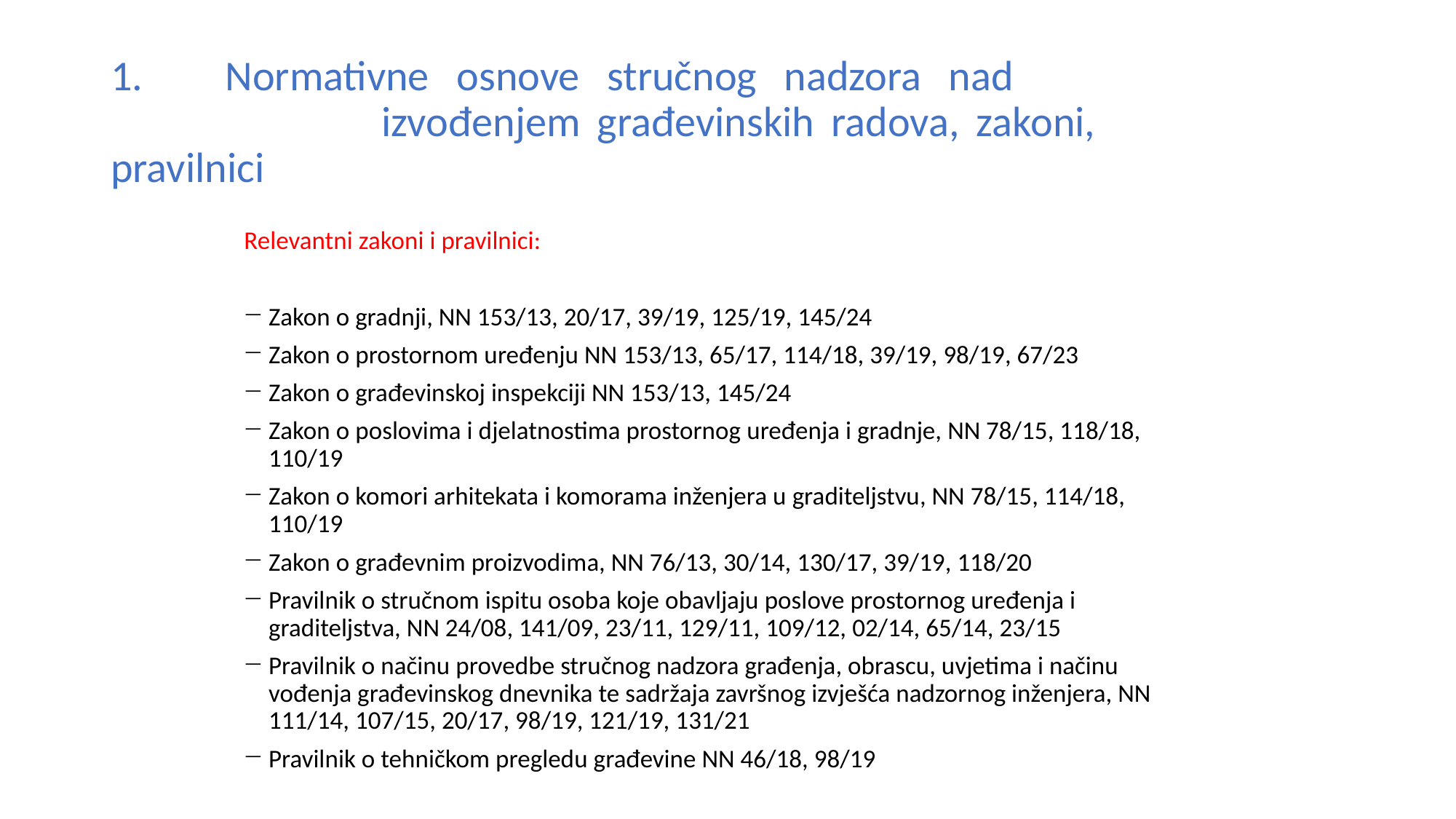

# 1.   Normativne osnove stručnog nadzora nad izvođenjem građevinskih radova, zakoni, pravilnici
Relevantni zakoni i pravilnici:

Zakon o gradnji, NN 153/13, 20/17, 39/19, 125/19, 145/24
Zakon o prostornom uređenju NN 153/13, 65/17, 114/18, 39/19, 98/19, 67/23
Zakon o građevinskoj inspekciji NN 153/13, 145/24
Zakon o poslovima i djelatnostima prostornog uređenja i gradnje, NN 78/15, 118/18, 110/19
Zakon o komori arhitekata i komorama inženjera u graditeljstvu, NN 78/15, 114/18, 110/19
Zakon o građevnim proizvodima, NN 76/13, 30/14, 130/17, 39/19, 118/20
Pravilnik o stručnom ispitu osoba koje obavljaju poslove prostornog uređenja i graditeljstva, NN 24/08, 141/09, 23/11, 129/11, 109/12, 02/14, 65/14, 23/15
Pravilnik o načinu provedbe stručnog nadzora građenja, obrascu, uvjetima i načinu vođenja građevinskog dnevnika te sadržaja završnog izvješća nadzornog inženjera, NN 111/14, 107/15, 20/17, 98/19, 121/19, 131/21
Pravilnik o tehničkom pregledu građevine NN 46/18, 98/19